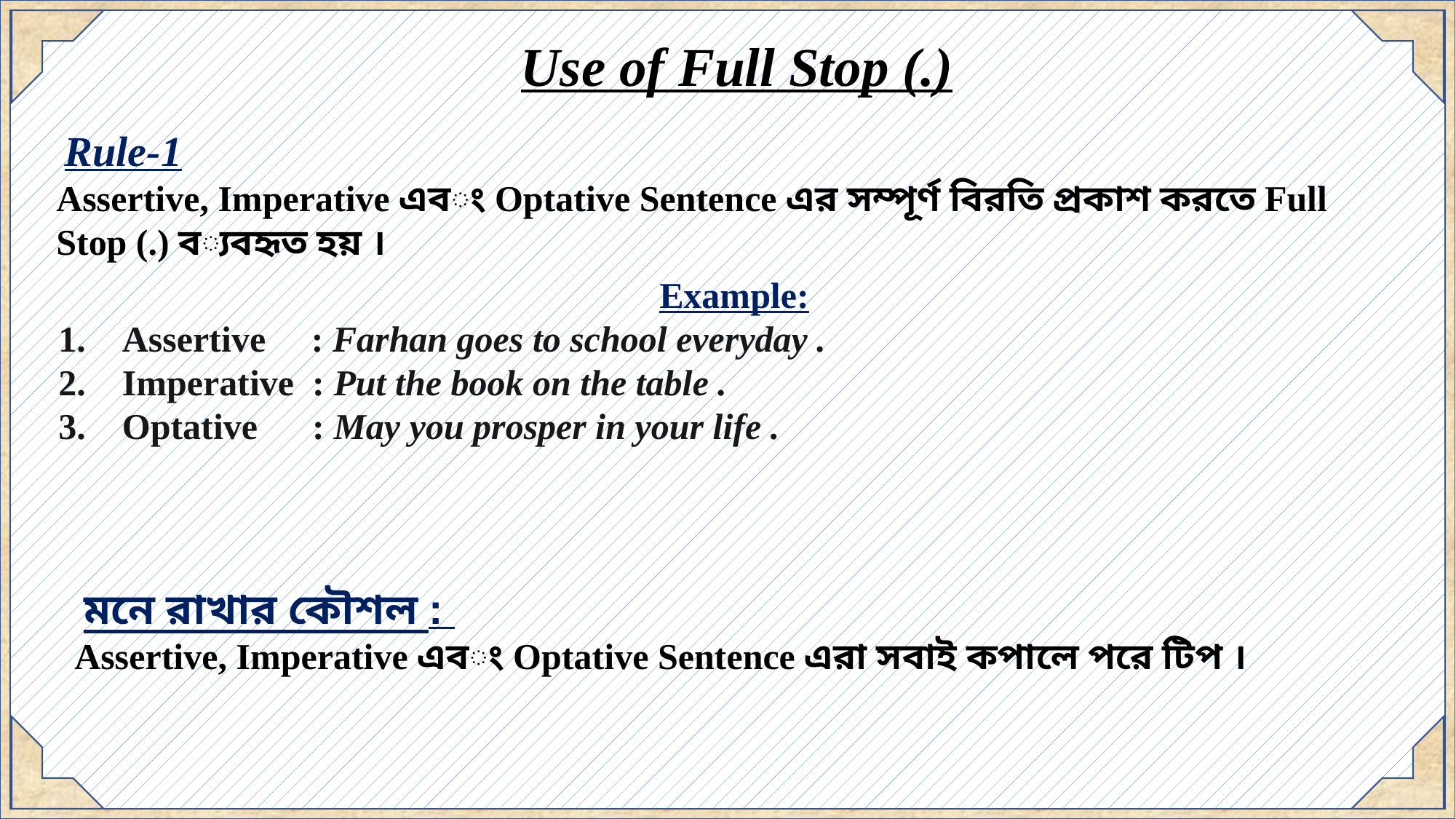

Use of Full Stop (.)
 Rule-1
Assertive, Imperative এবং Optative Sentence এর সম্পূর্ণ বিরতি প্রকাশ করতে Full Stop (.) ব্যবহৃত হয় ।
Example:
 Assertive     : Farhan goes to school everyday .
 Imperative  : Put the book on the table .
 Optative      : May you prosper in your life .
 মনে রাখার কৌশল :
Assertive, Imperative এবং Optative Sentence এরা সবাই কপালে পরে টিপ ।